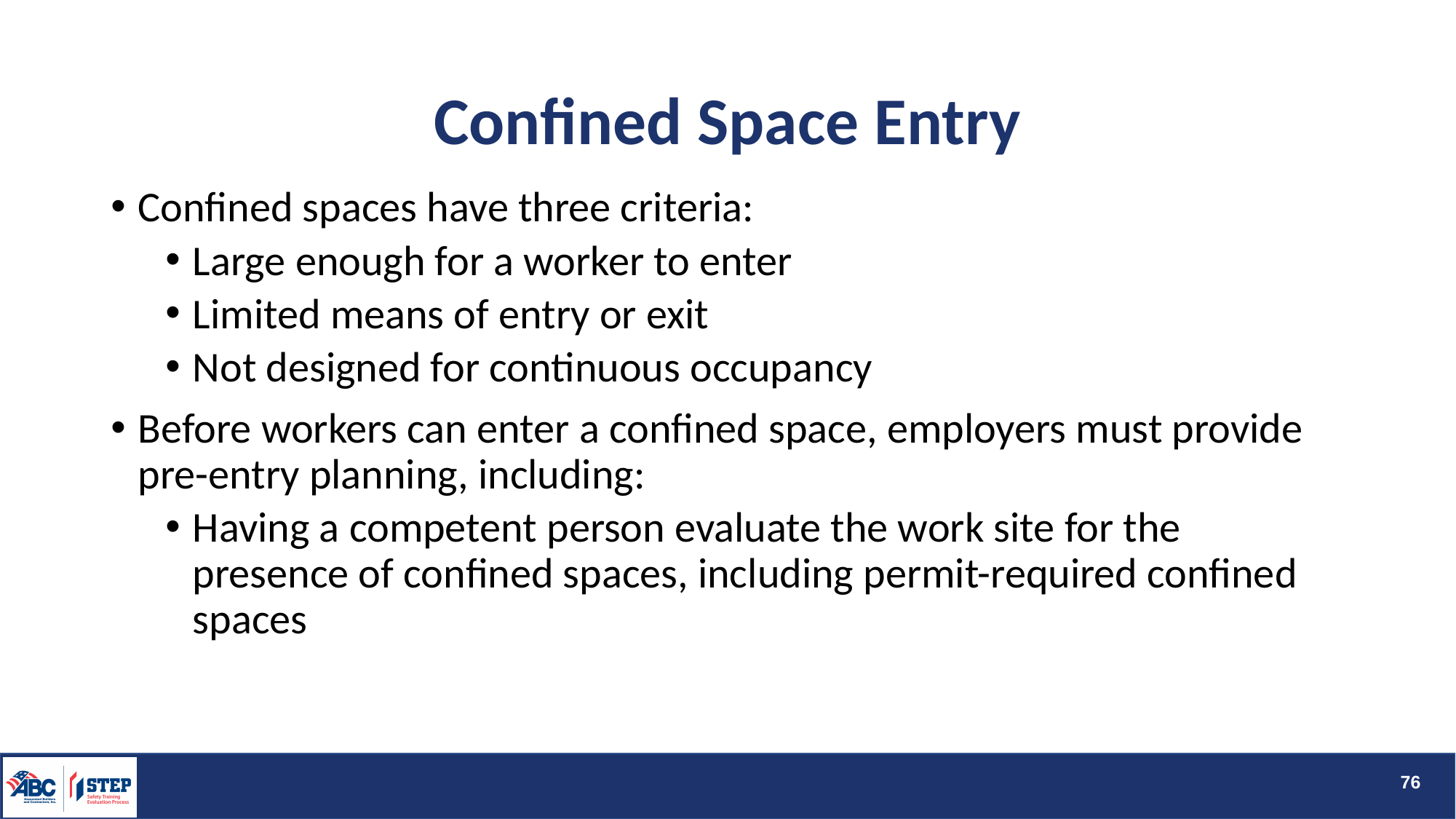

# Confined Space Entry
Confined spaces have three criteria:
Large enough for a worker to enter
Limited means of entry or exit
Not designed for continuous occupancy
Before workers can enter a confined space, employers must provide pre-entry planning, including:
Having a competent person evaluate the work site for the presence of confined spaces, including permit-required confined spaces

76